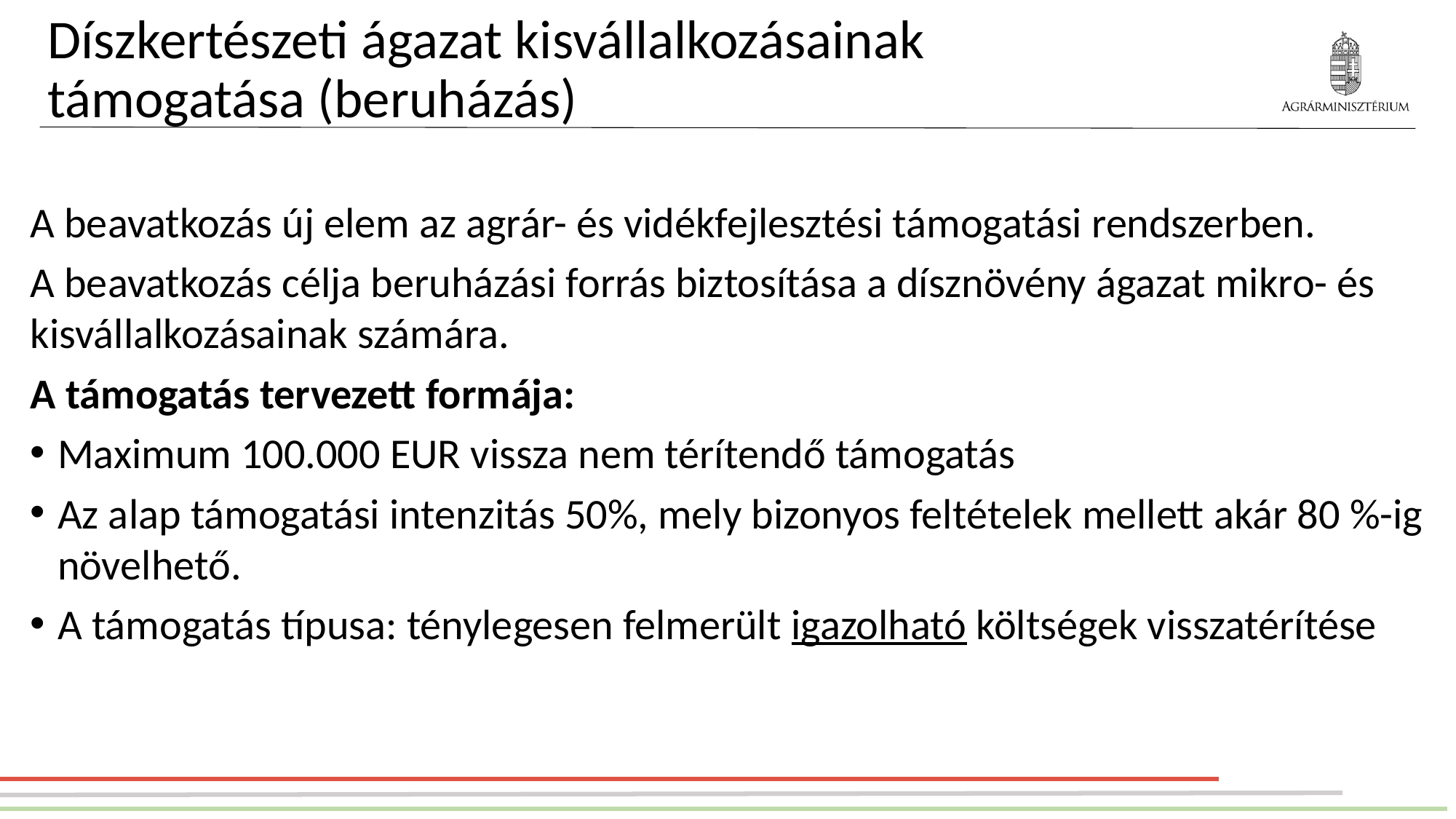

# Díszkertészeti ágazat kisvállalkozásainak támogatása (beruházás)
A beavatkozás új elem az agrár- és vidékfejlesztési támogatási rendszerben.
A beavatkozás célja beruházási forrás biztosítása a dísznövény ágazat mikro- és kisvállalkozásainak számára.
A támogatás tervezett formája:
Maximum 100.000 EUR vissza nem térítendő támogatás
Az alap támogatási intenzitás 50%, mely bizonyos feltételek mellett akár 80 %-ig növelhető.
A támogatás típusa: ténylegesen felmerült igazolható költségek visszatérítése